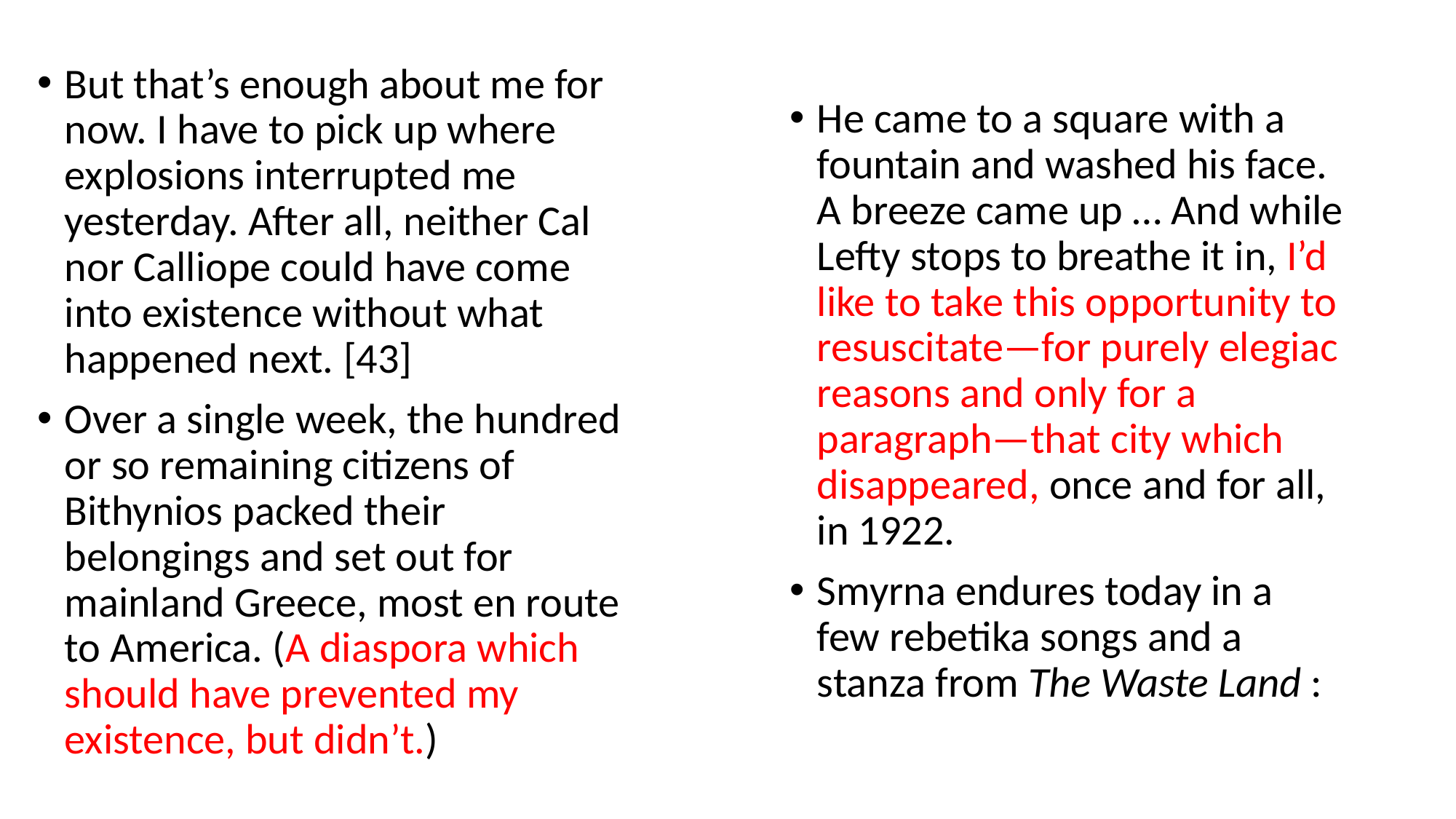

But that’s enough about me for now. I have to pick up where explosions interrupted me yesterday. After all, neither Cal nor Calliope could have come into existence without what happened next. [43]
Over a single week, the hundred or so remaining citizens of Bithynios packed their belongings and set out for mainland Greece, most en route to America. (A diaspora which should have prevented my existence, but didn’t.)
He came to a square with a fountain and washed his face. A breeze came up … And while Lefty stops to breathe it in, I’d like to take this opportunity to resuscitate—for purely elegiac reasons and only for a paragraph—that city which disappeared, once and for all, in 1922.
Smyrna endures today in a few rebetika songs and a stanza from The Waste Land :